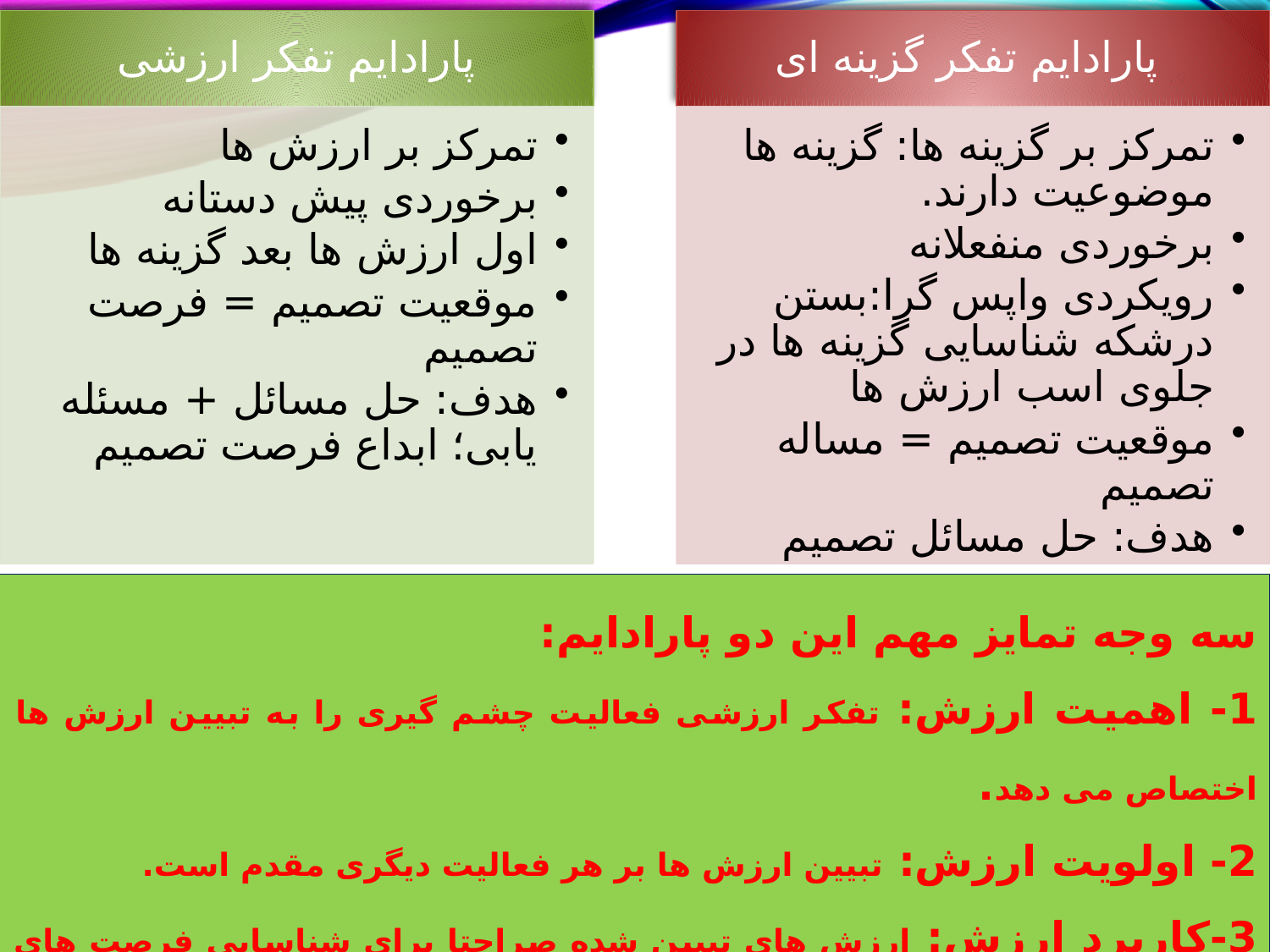

پارادایم تفکر گزینه ای
تمرکز بر گزینه ها: گزینه ها موضوعیت دارند.
برخوردی منفعلانه
رویکردی واپس گرا:بستن درشکه شناسایی گزینه ها در جلوی اسب ارزش ها
موقعیت تصمیم = مساله تصمیم
هدف: حل مسائل تصمیم
پارادایم تفکر ارزشی
تمرکز بر ارزش ها
برخوردی پیش دستانه
اول ارزش ها بعد گزینه ها
موقعیت تصمیم = فرصت تصمیم
هدف: حل مسائل + مسئله یابی؛ ابداع فرصت تصمیم

19
#
سه وجه تمایز مهم این دو پارادایم:
1- اهمیت ارزش: تفکر ارزشی فعالیت چشم گیری را به تبیین ارزش ها اختصاص می دهد.
2- اولویت ارزش: تبیین ارزش ها بر هر فعالیت دیگری مقدم است.
3-کاربرد ارزش: ارزش های تبیین شده صراحتا برای شناسایی فرصت های تصمیم و ابداع گزینه ها به کار می روند.